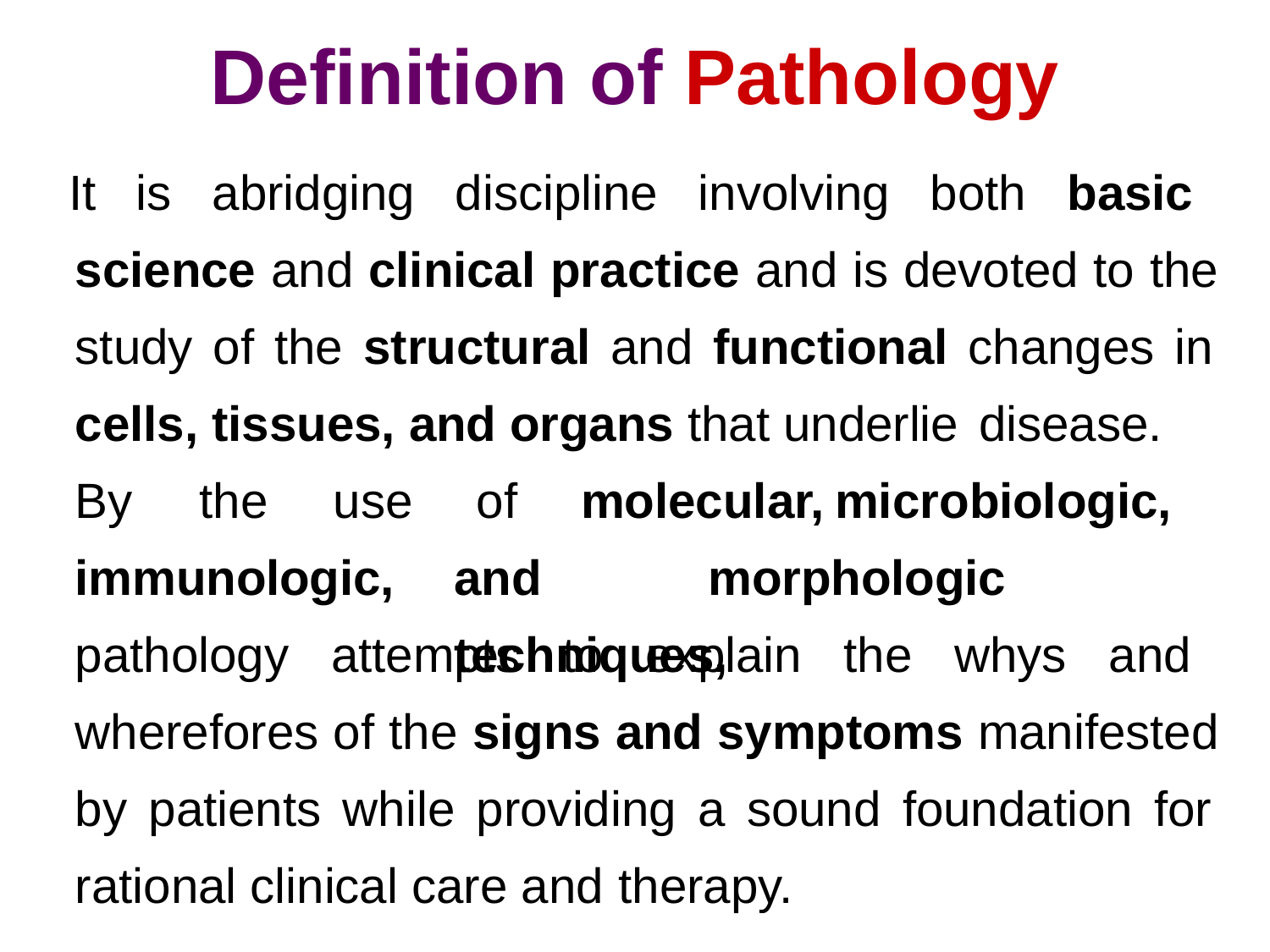

# Definition of Pathology
It is abridging discipline involving both basic  science and clinical practice and is devoted to the  study of the structural and functional changes in  cells, tissues, and organs that underlie disease.
By	the	use
immunologic,
of	molecular,	microbiologic,  and		morphologic	techniques,
pathology attempts to explain the whys and  wherefores of the signs and symptoms manifested  by patients while providing a sound foundation for  rational clinical care and therapy.